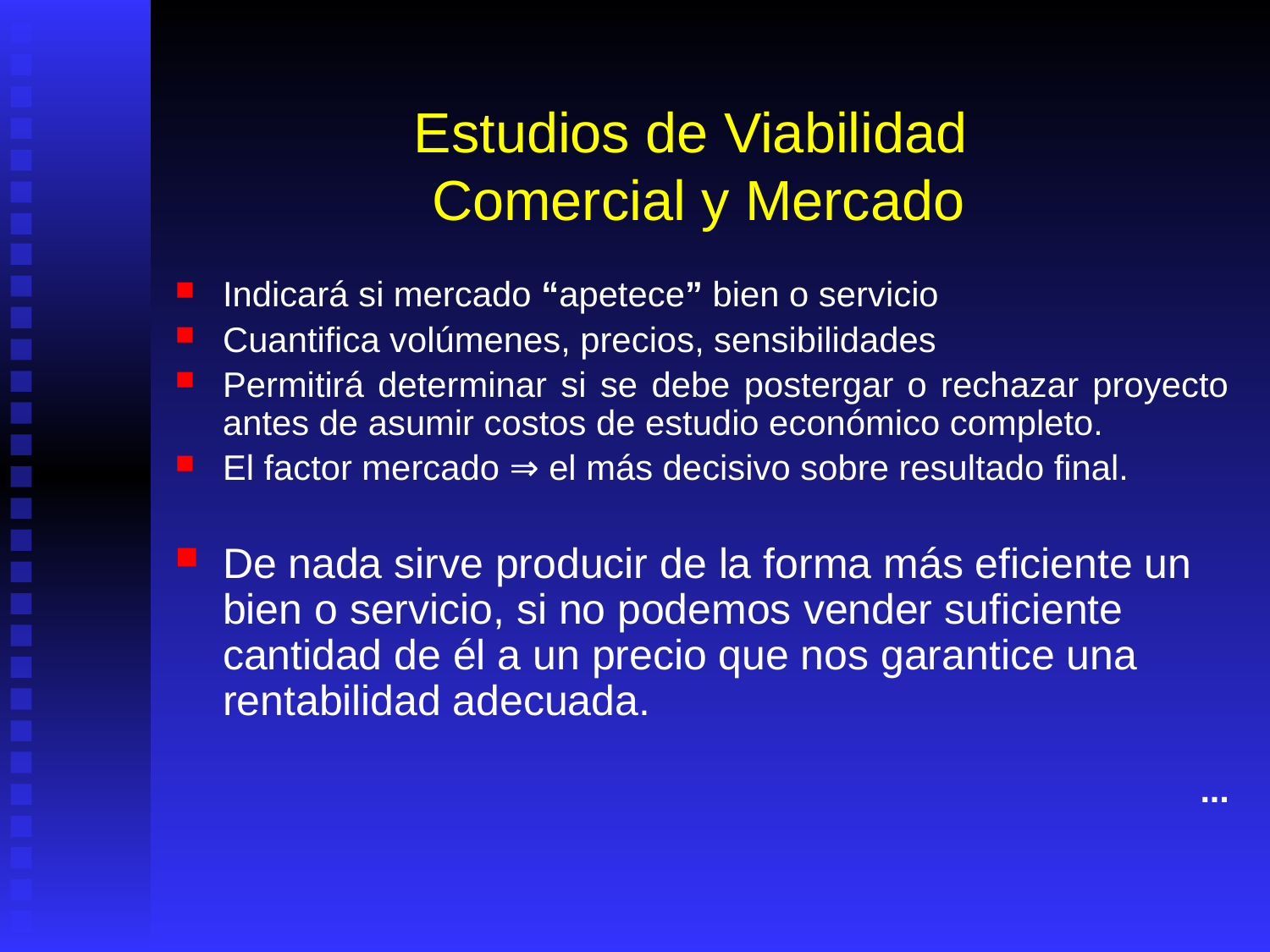

# Estudios de Viabilidad Comercial y Mercado
Indicará si mercado “apetece” bien o servicio
Cuantifica volúmenes, precios, sensibilidades
Permitirá determinar si se debe postergar o rechazar proyecto antes de asumir costos de estudio económico completo.
El factor mercado ⇒ el más decisivo sobre resultado final.

De nada sirve producir de la forma más eficiente un bien o servicio, si no podemos vender suficiente cantidad de él a un precio que nos garantice una rentabilidad adecuada.

...